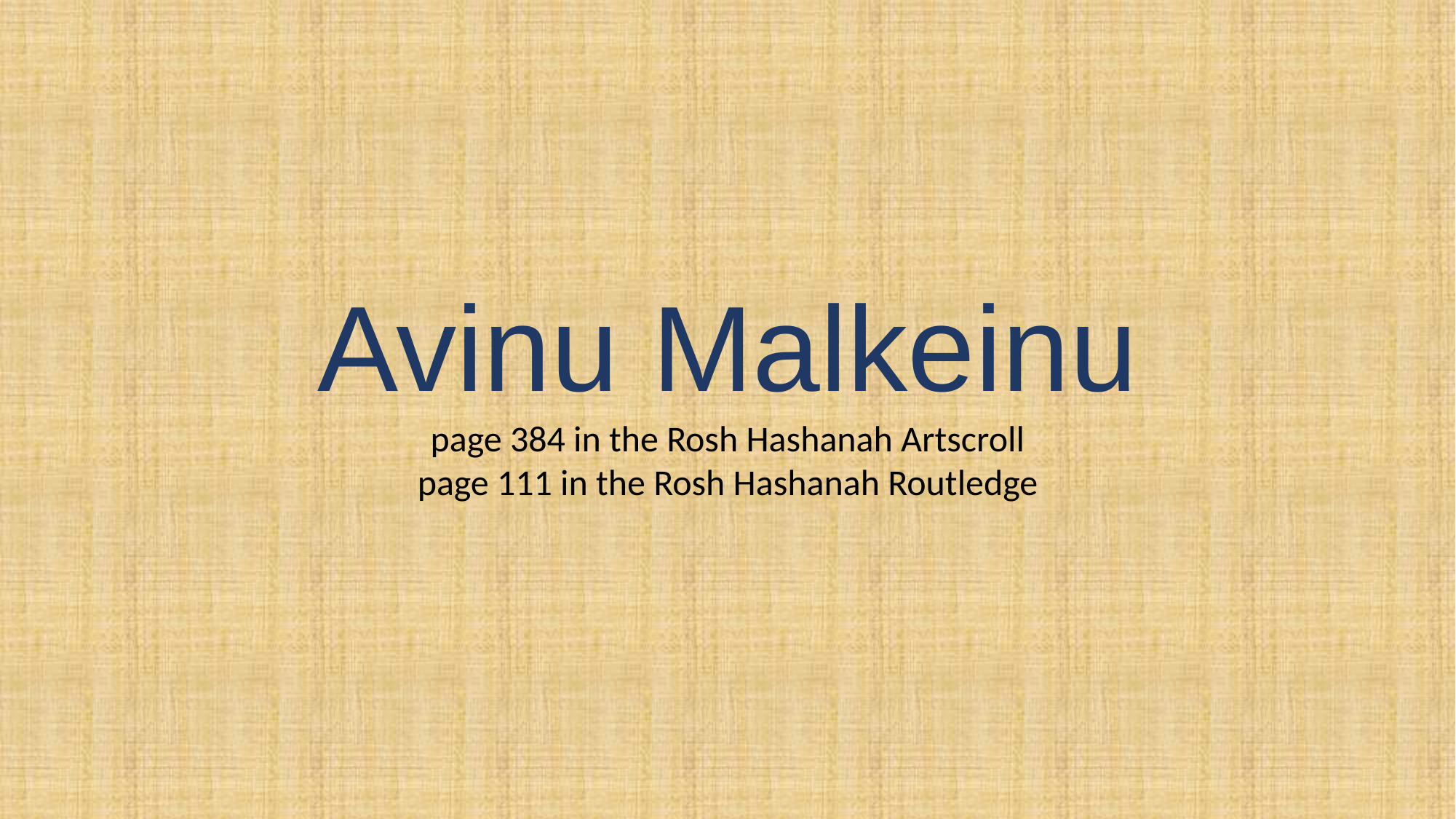

Avinu Malkeinu
page 384 in the Rosh Hashanah Artscroll
page 111 in the Rosh Hashanah Routledge